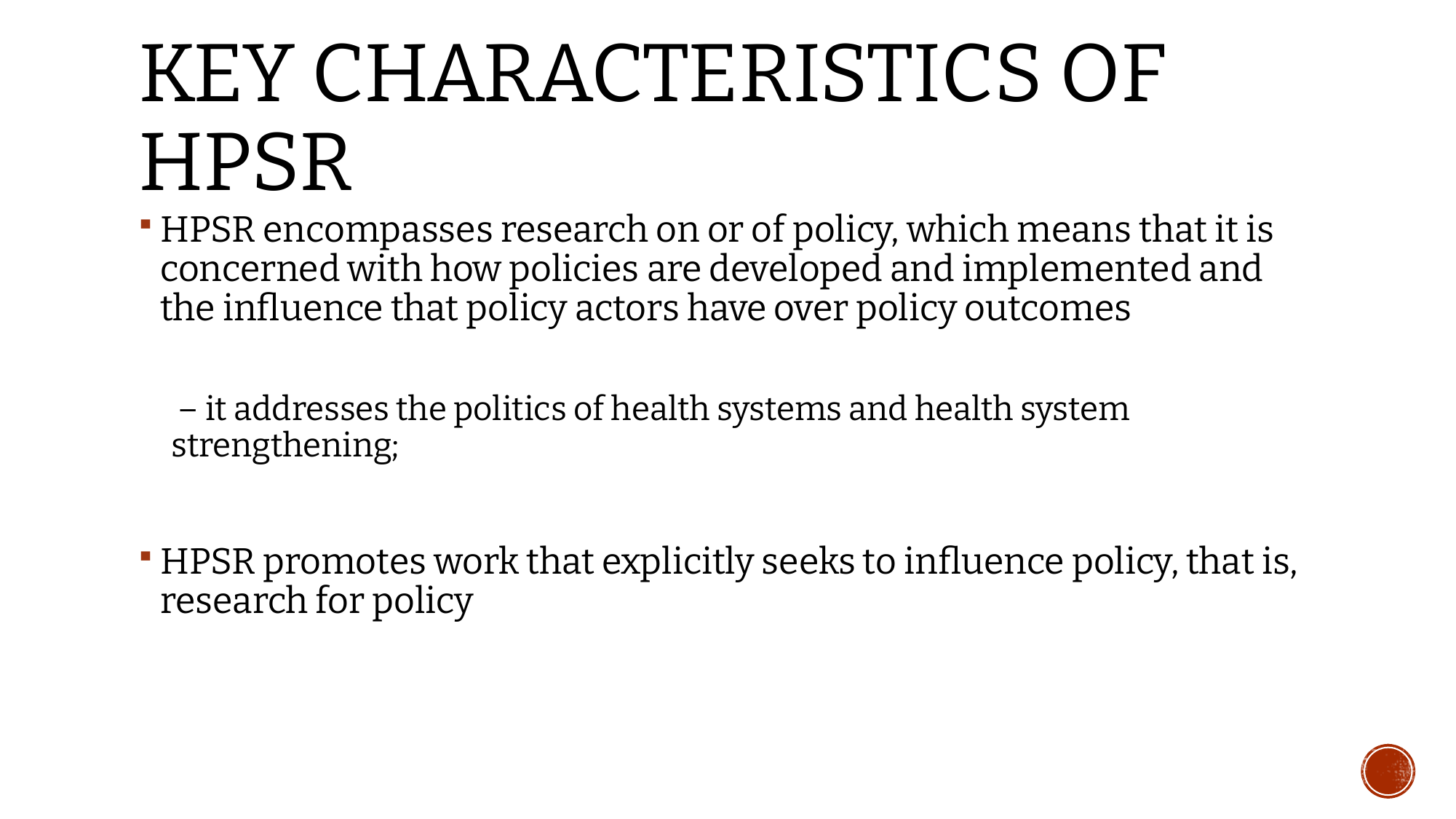

# key characteristics of hpsr
HPSR encompasses research on or of policy, which means that it is concerned with how policies are developed and implemented and the influence that policy actors have over policy outcomes

 – it addresses the politics of health systems and health system strengthening;

HPSR promotes work that explicitly seeks to influence policy, that is, research for policy